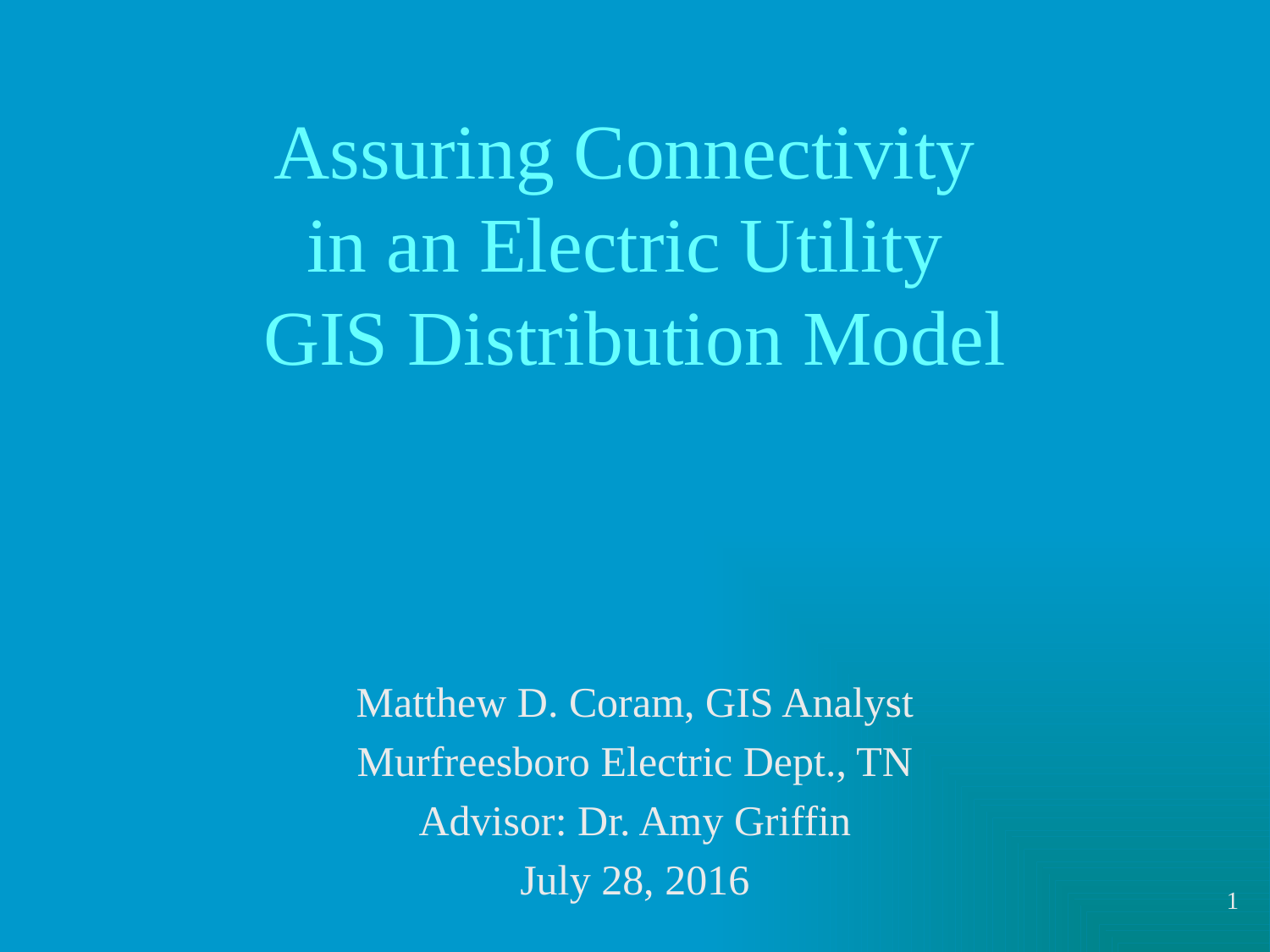

# Assuring Connectivity in an Electric Utility GIS Distribution Model
Matthew D. Coram, GIS Analyst
Murfreesboro Electric Dept., TN
Advisor: Dr. Amy Griffin
July 28, 2016
1